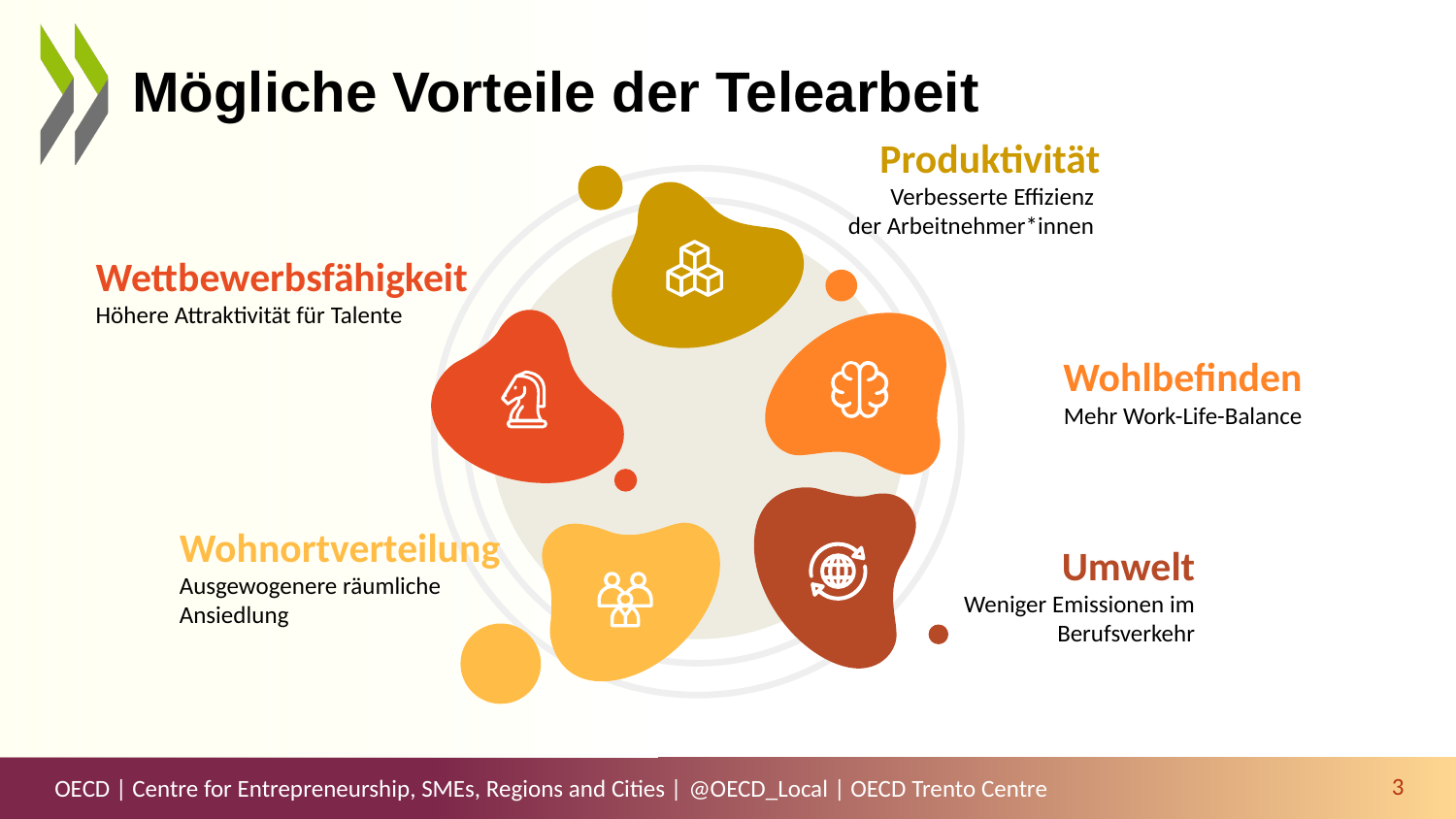

Mögliche Vorteile der Telearbeit
Produktivität
Verbesserte Effizienz
der Arbeitnehmer*innen

Wettbewerbsfähigkeit
Höhere Attraktivität für Talente

Wohlbefinden
Mehr Work-Life-Balance

Wohnortverteilung
Ausgewogenere räumliche
Ansiedlung

Umwelt
Weniger Emissionen im Berufsverkehr

3